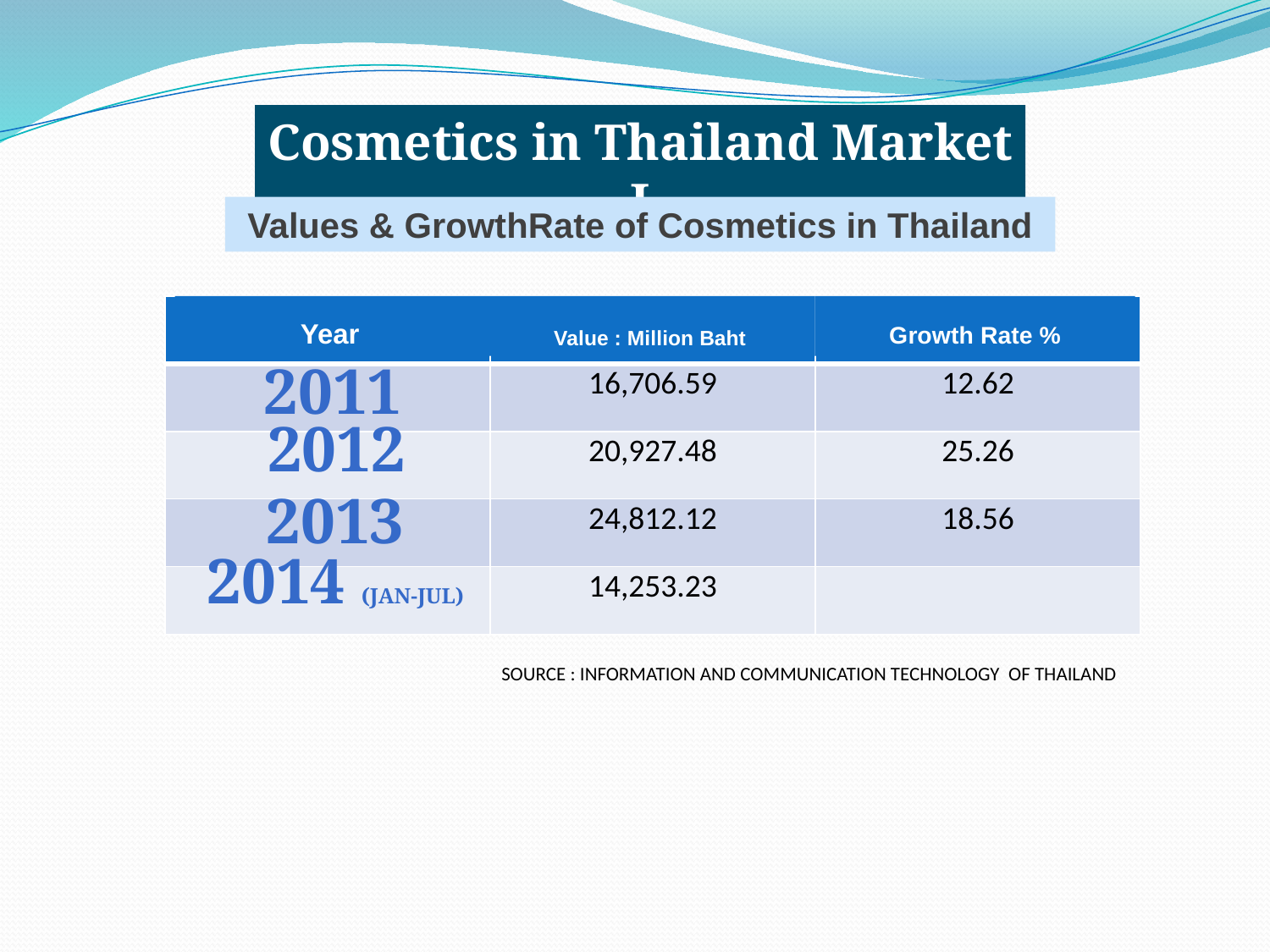

Cosmetics in Thailand Market I
Values & GrowthRate of Cosmetics in Thailand
|  |  |  |
| --- | --- | --- |
|  | 16,706.59 | 12.62 |
|  | 20,927.48 | 25.26 |
|  | 24,812.12 | 18.56 |
|  | 14,253.23 |  |

Year

Value : Million Baht

Growth Rate %
2011
2012
2013
2014 (jan-jul)
SOURCE : INFORMATION AND COMMUNICATION TECHNOLOGY  OF THAILAND